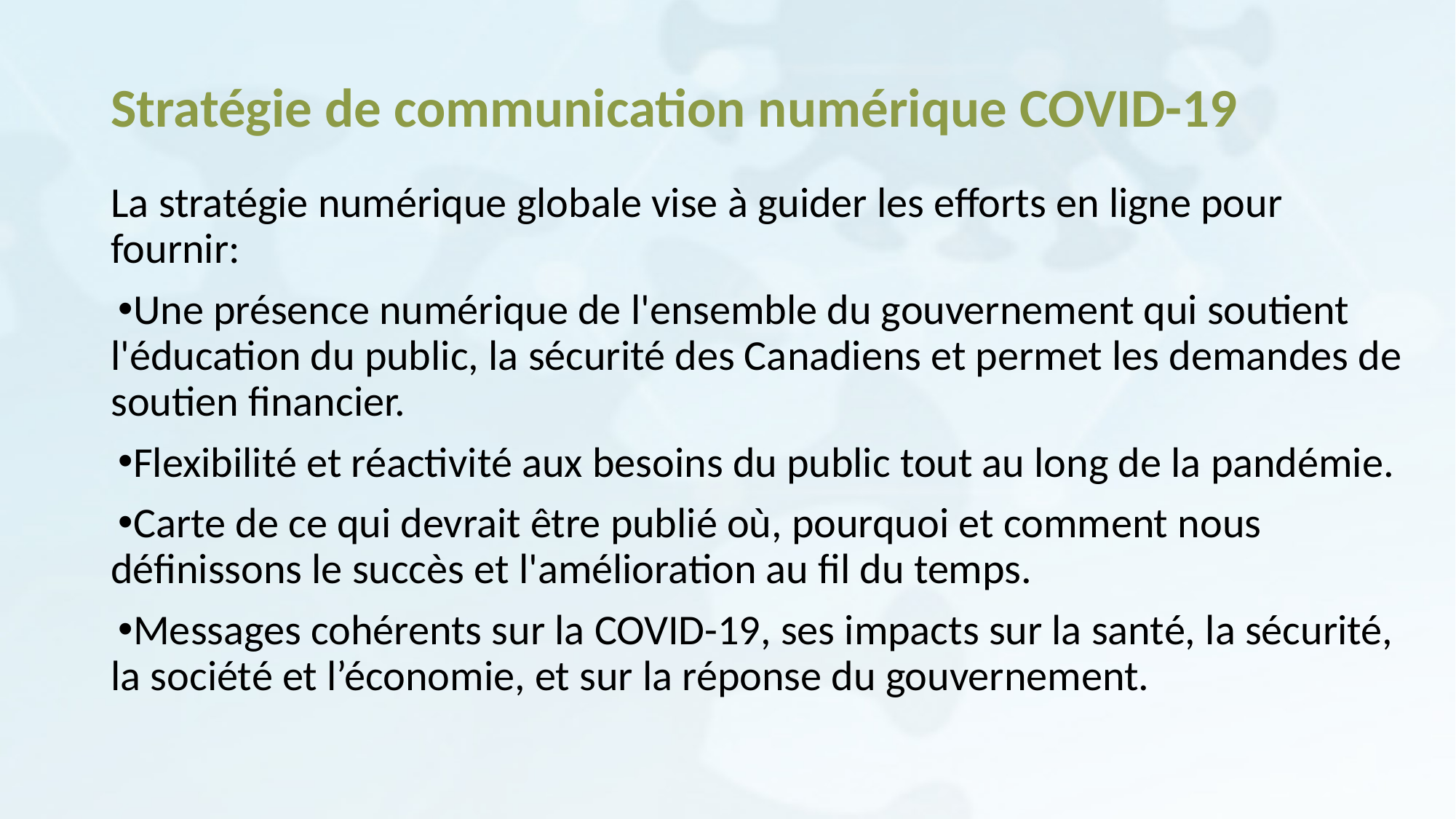

# Stratégie de communication numérique COVID-19
La stratégie numérique globale vise à guider les efforts en ligne pour fournir:
Une présence numérique de l'ensemble du gouvernement qui soutient l'éducation du public, la sécurité des Canadiens et permet les demandes de soutien financier.
Flexibilité et réactivité aux besoins du public tout au long de la pandémie.
Carte de ce qui devrait être publié où, pourquoi et comment nous définissons le succès et l'amélioration au fil du temps.
Messages cohérents sur la COVID-19, ses impacts sur la santé, la sécurité, la société et l’économie, et sur la réponse du gouvernement.